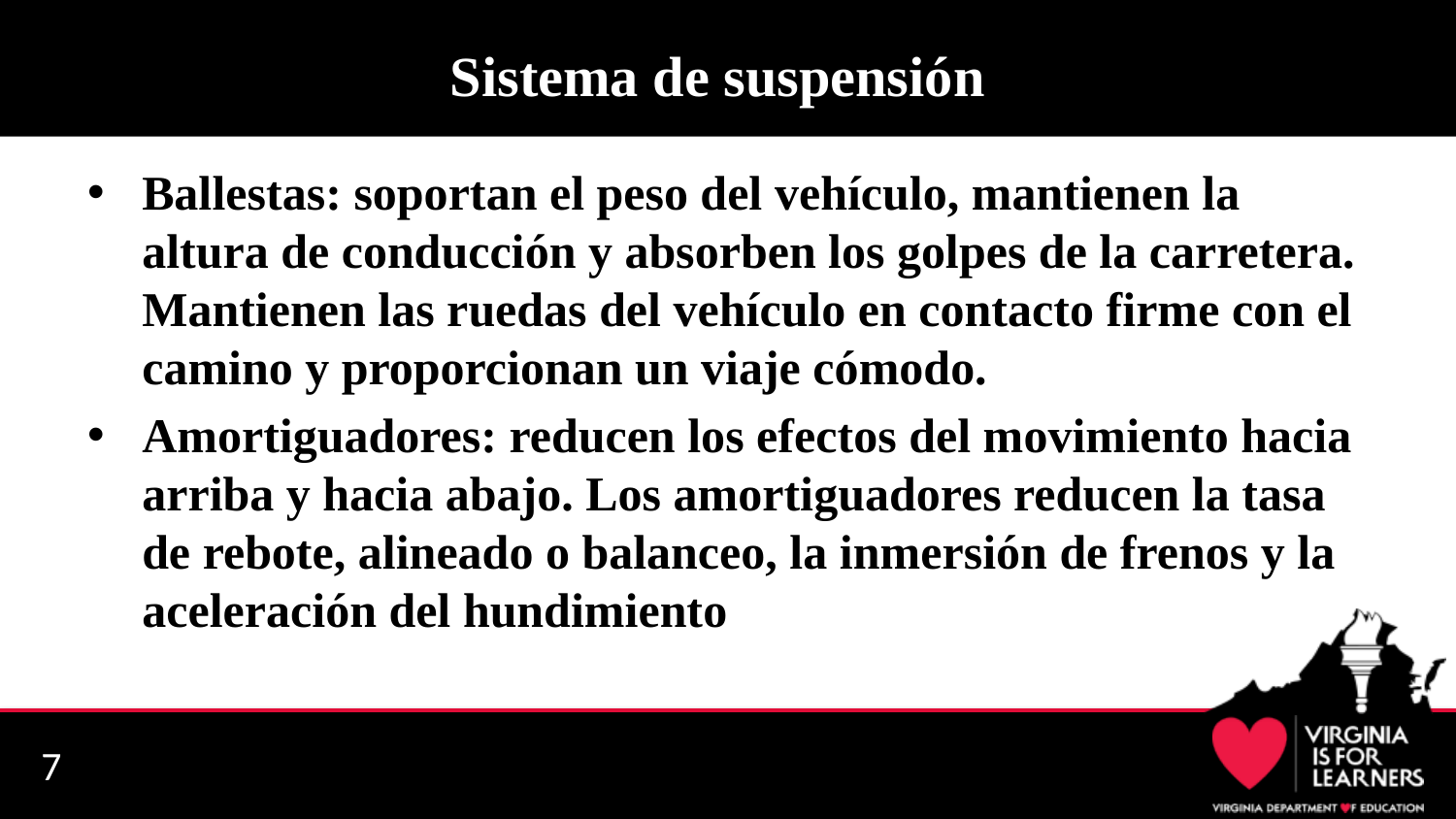

# Sistema de suspensión
Ballestas: soportan el peso del vehículo, mantienen la altura de conducción y absorben los golpes de la carretera. Mantienen las ruedas del vehículo en contacto firme con el camino y proporcionan un viaje cómodo.
Amortiguadores: reducen los efectos del movimiento hacia arriba y hacia abajo. Los amortiguadores reducen la tasa de rebote, alineado o balanceo, la inmersión de frenos y la aceleración del hundimiento